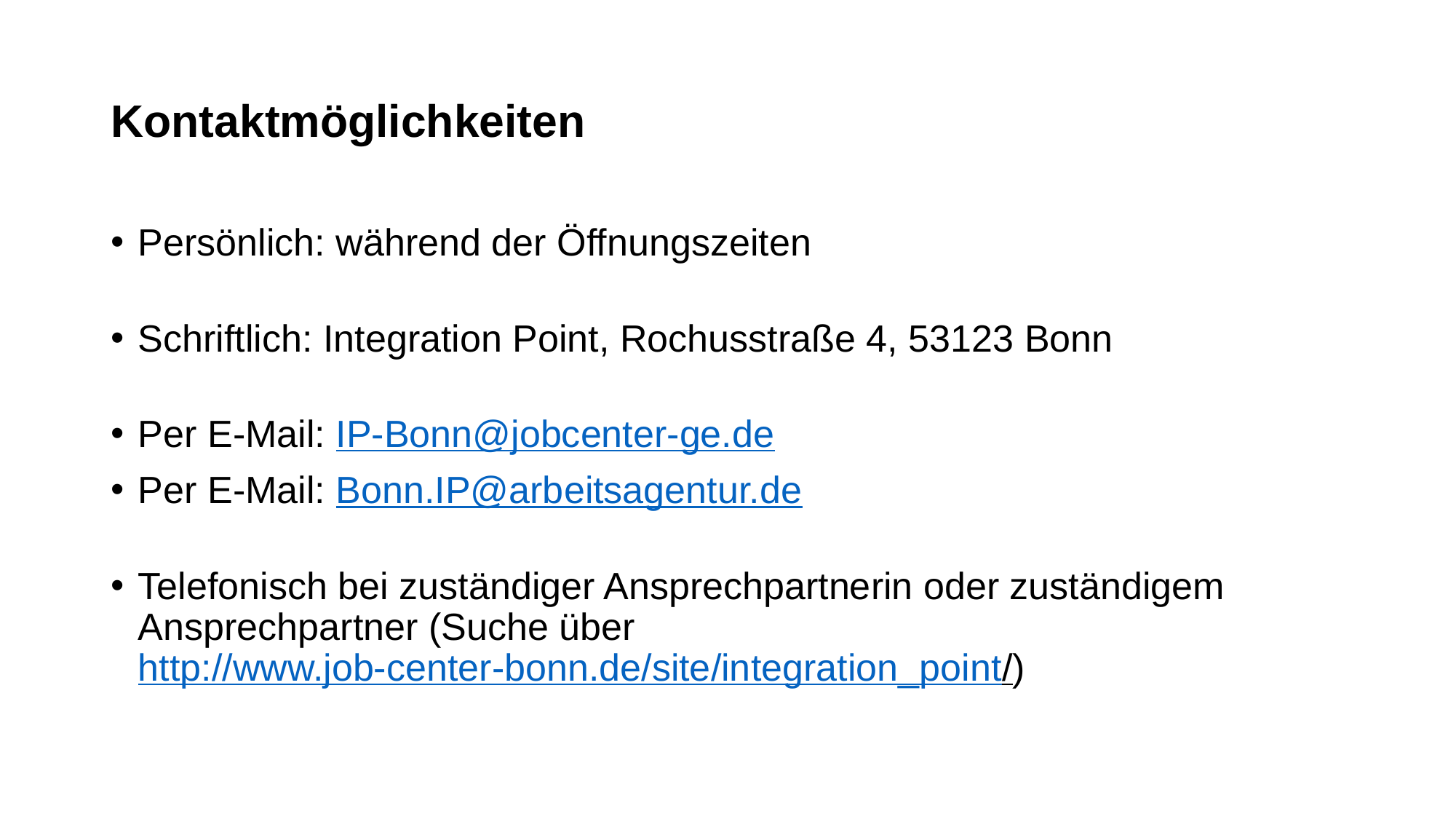

# Kontaktmöglichkeiten
Persönlich: während der Öffnungszeiten

Schriftlich: Integration Point, Rochusstraße 4, 53123 Bonn

Per E-Mail: IP-Bonn@jobcenter-ge.de
Per E-Mail: Bonn.IP@arbeitsagentur.de

Telefonisch bei zuständiger Ansprechpartnerin oder zuständigem Ansprechpartner (Suche über http://www.job-center-bonn.de/site/integration_point/)